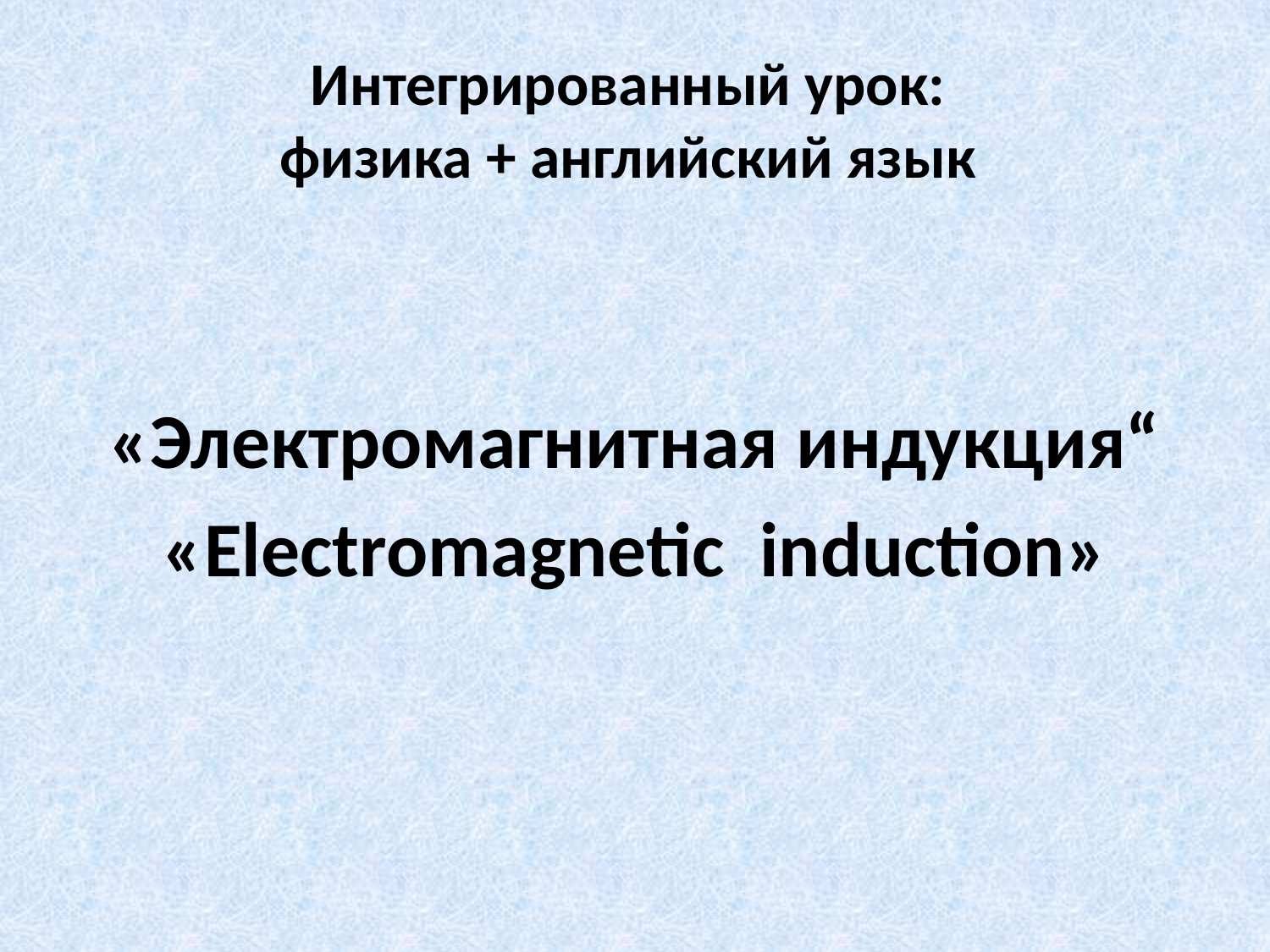

# Интегрированный урок: физика + английский язык

«Электромагнитная индукция“
«Electromagnetic  induction»